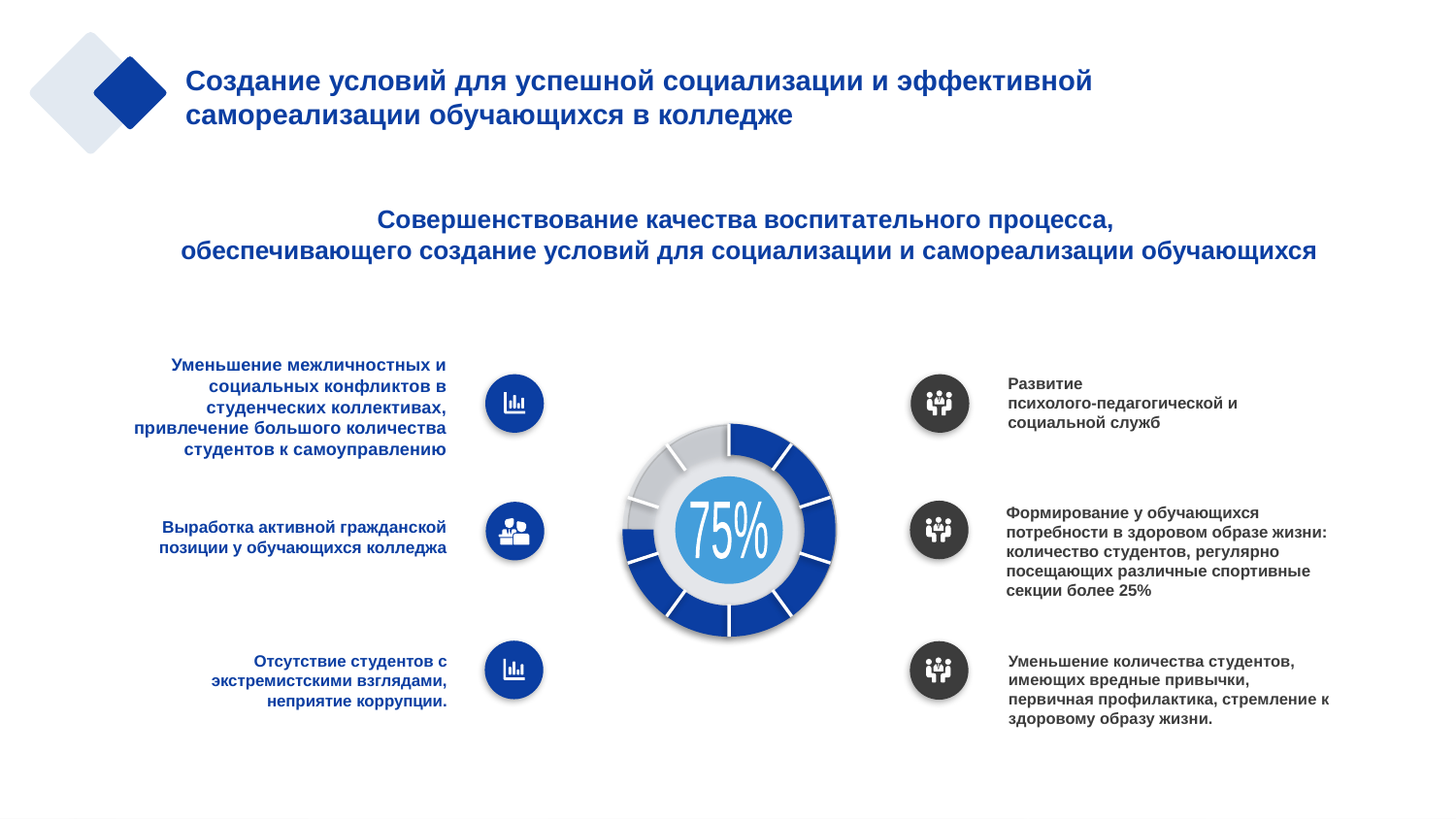

Создание условий для успешной социализации и эффективной самореализации обучающихся в колледже
Совершенствование качества воспитательного процесса,
обеспечивающего создание условий для социализации и самореализации обучающихся

Уменьшение межличностных и
социальных конфликтов в
студенческих коллективах,
привлечение большого количества
студентов к самоуправлению
Развитие
психолого-педагогической и
социальной служб

75%

Формирование у обучающихся
потребности в здоровом образе жизни:
количество студентов, регулярно
посещающих различные спортивные
секции более 25%
Выработка активной гражданской
позиции у обучающихся колледжа

Уменьшение количества студентов,
имеющих вредные привычки,
первичная профилактика, стремление к
здоровому образу жизни.
Отсутствие студентов с
экстремистскими взглядами,
неприятие коррупции.